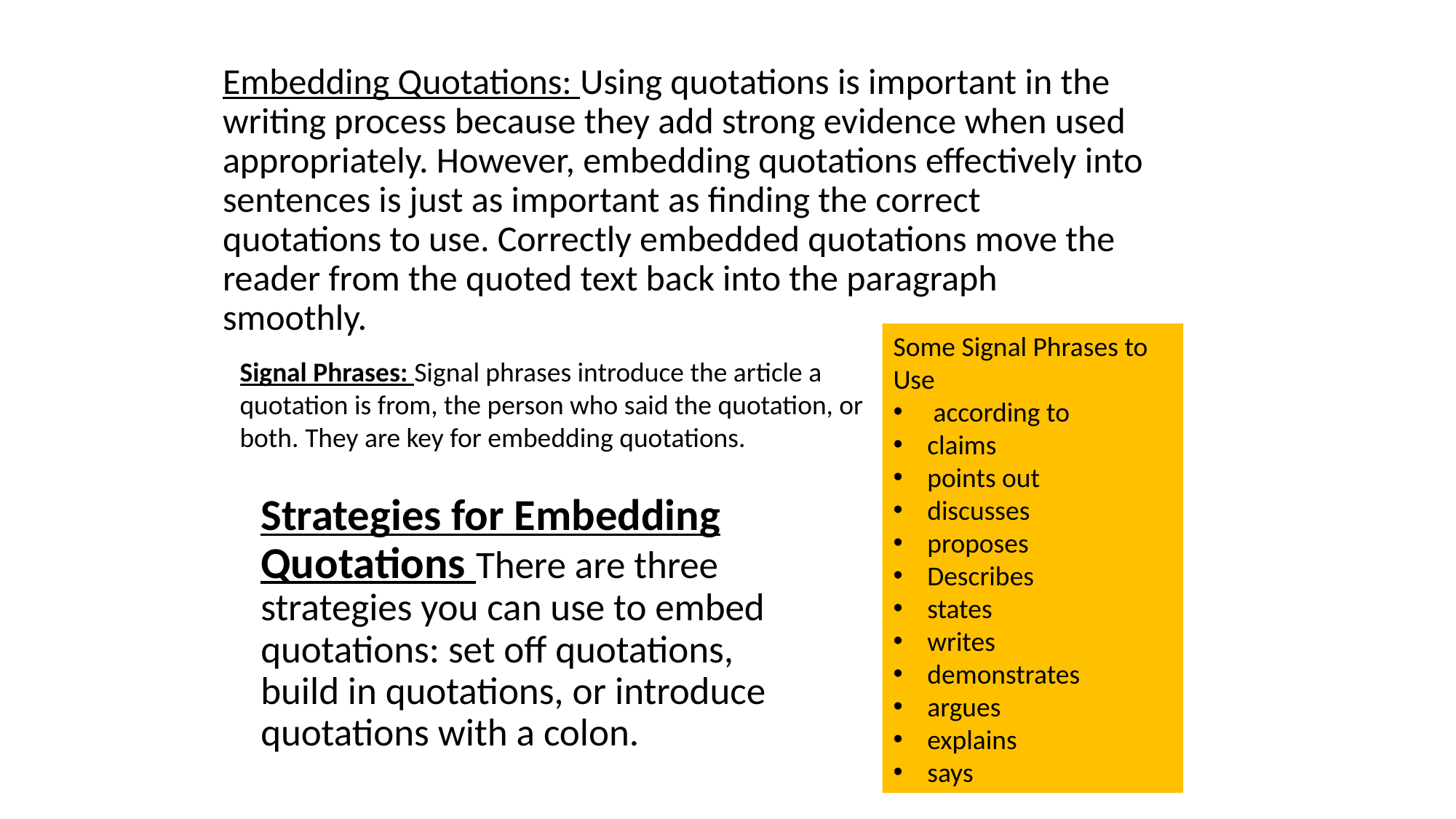

# Embedding Quotations: Using quotations is important in the writing process because they add strong evidence when used appropriately. However, embedding quotations effectively into sentences is just as important as finding the correct quotations to use. Correctly embedded quotations move the reader from the quoted text back into the paragraph smoothly.
Some Signal Phrases to Use
 according to
claims
points out
discusses
proposes
Describes
states
writes
demonstrates
argues
explains
says
Signal Phrases: Signal phrases introduce the article a quotation is from, the person who said the quotation, or both. They are key for embedding quotations.
Strategies for Embedding Quotations There are three strategies you can use to embed quotations: set off quotations, build in quotations, or introduce quotations with a colon.